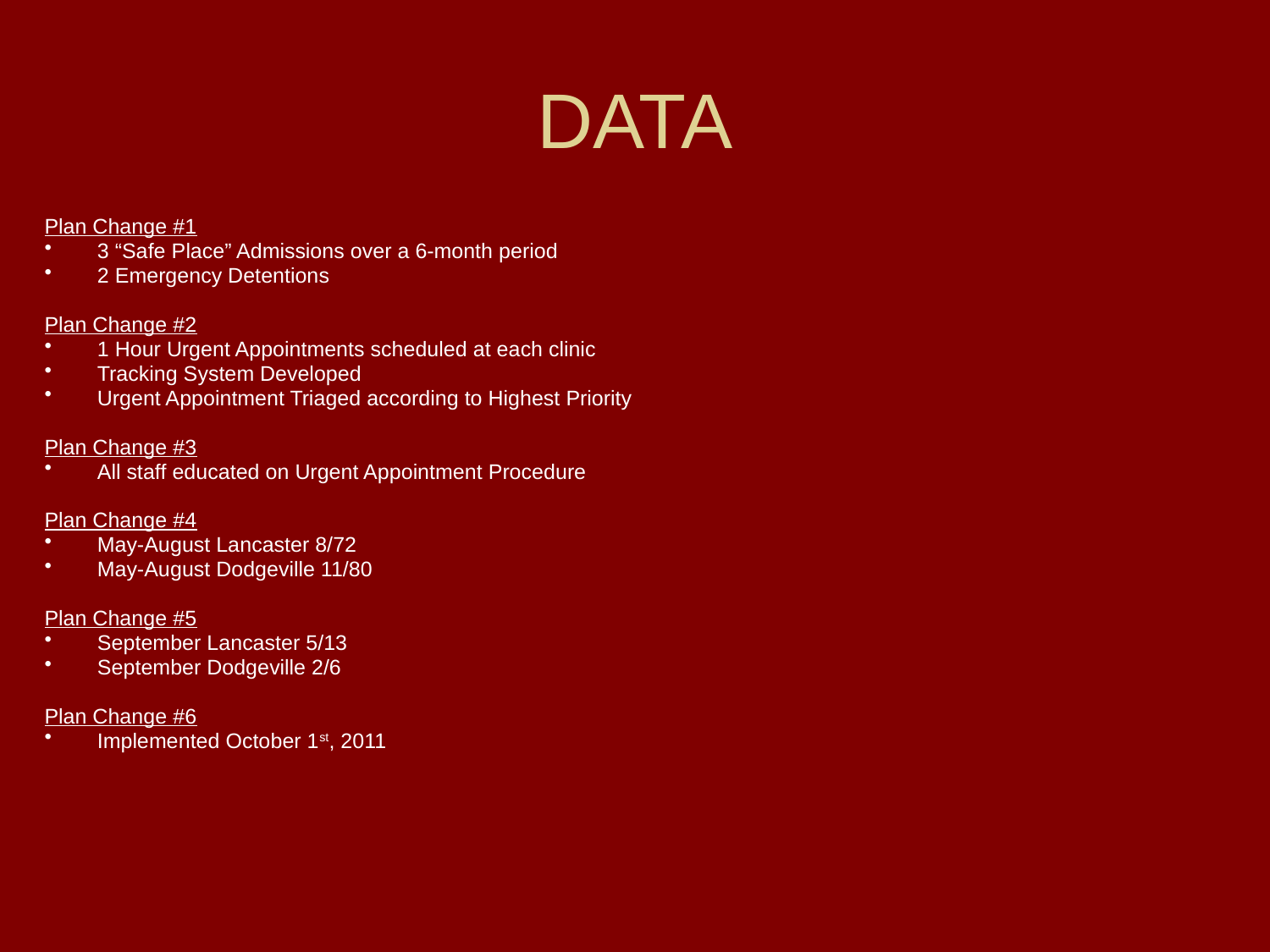

# DATA
Plan Change #1
3 “Safe Place” Admissions over a 6-month period
2 Emergency Detentions

Plan Change #2
1 Hour Urgent Appointments scheduled at each clinic
Tracking System Developed
Urgent Appointment Triaged according to Highest Priority

Plan Change #3
All staff educated on Urgent Appointment Procedure

Plan Change #4
May-August Lancaster 8/72
May-August Dodgeville 11/80

Plan Change #5
September Lancaster 5/13
September Dodgeville 2/6

Plan Change #6
Implemented October 1st, 2011